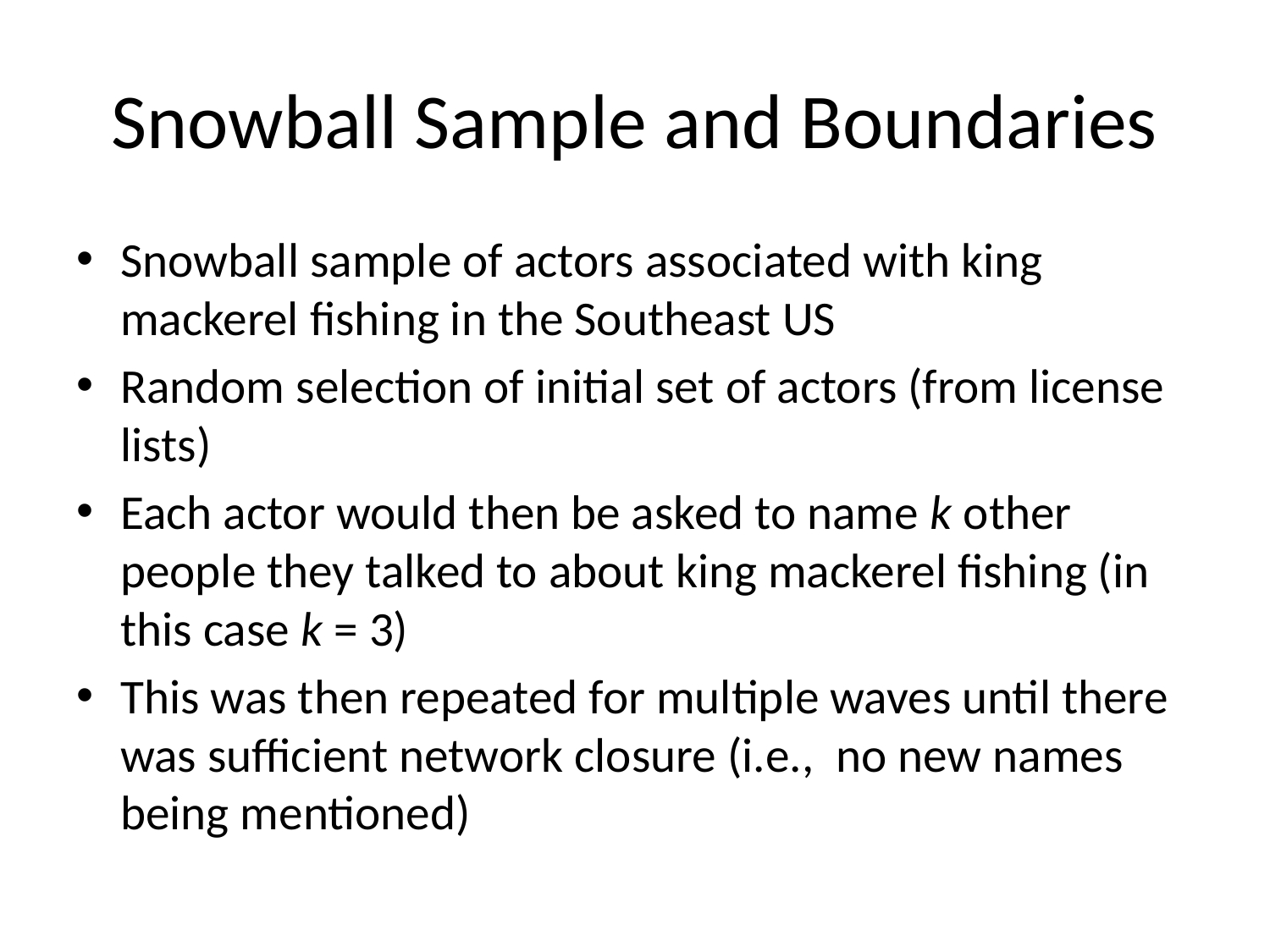

# Snowball Sample and Boundaries
Snowball sample of actors associated with king mackerel fishing in the Southeast US
Random selection of initial set of actors (from license lists)
Each actor would then be asked to name k other people they talked to about king mackerel fishing (in this case k = 3)
This was then repeated for multiple waves until there was sufficient network closure (i.e.,  no new names being mentioned)